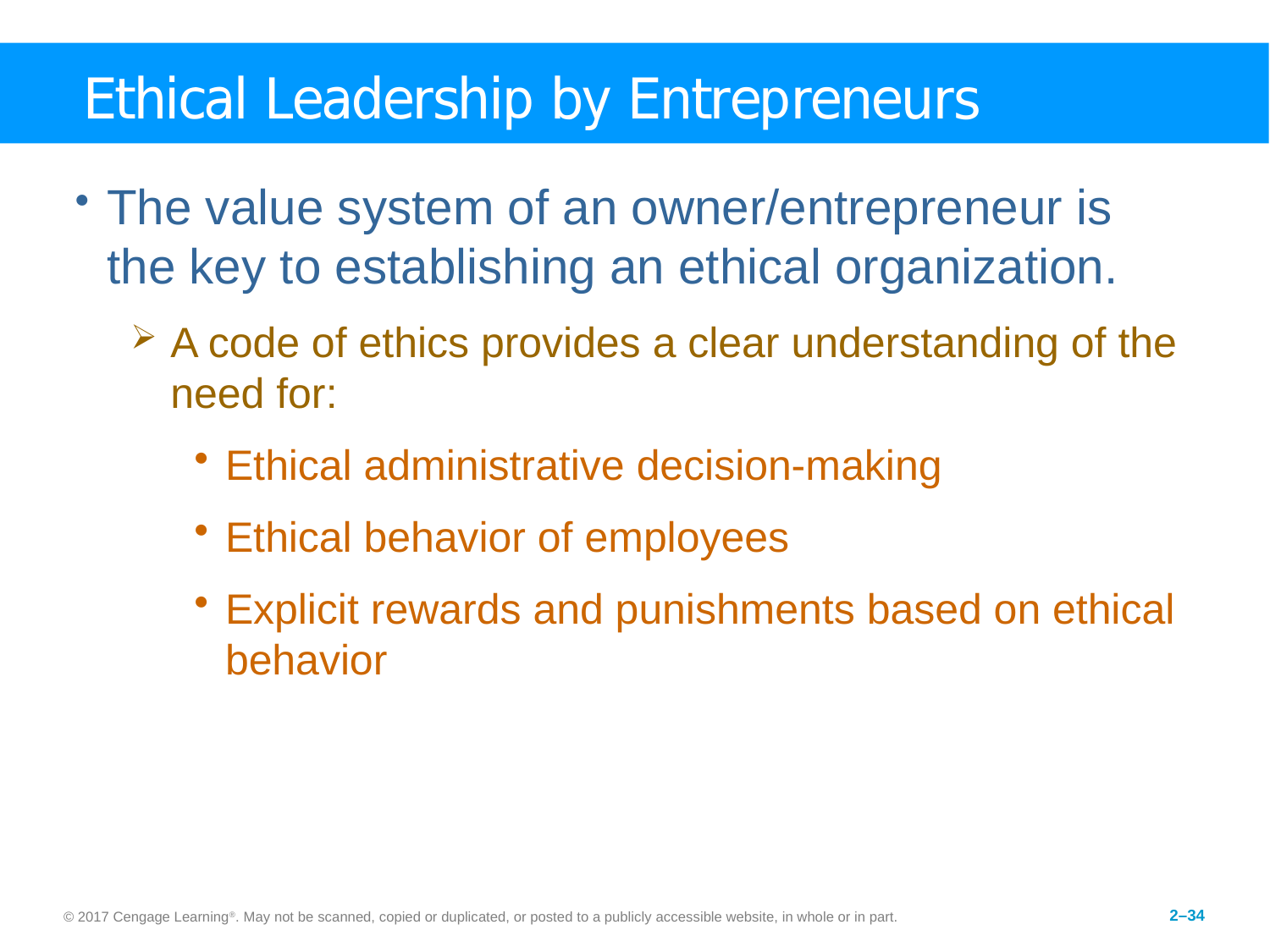

# Ethical Leadership by Entrepreneurs
The value system of an owner/entrepreneur is the key to establishing an ethical organization.
A code of ethics provides a clear understanding of the need for:
Ethical administrative decision-making
Ethical behavior of employees
Explicit rewards and punishments based on ethical behavior
© 2017 Cengage Learning®. May not be scanned, copied or duplicated, or posted to a publicly accessible website, in whole or in part.
2–34